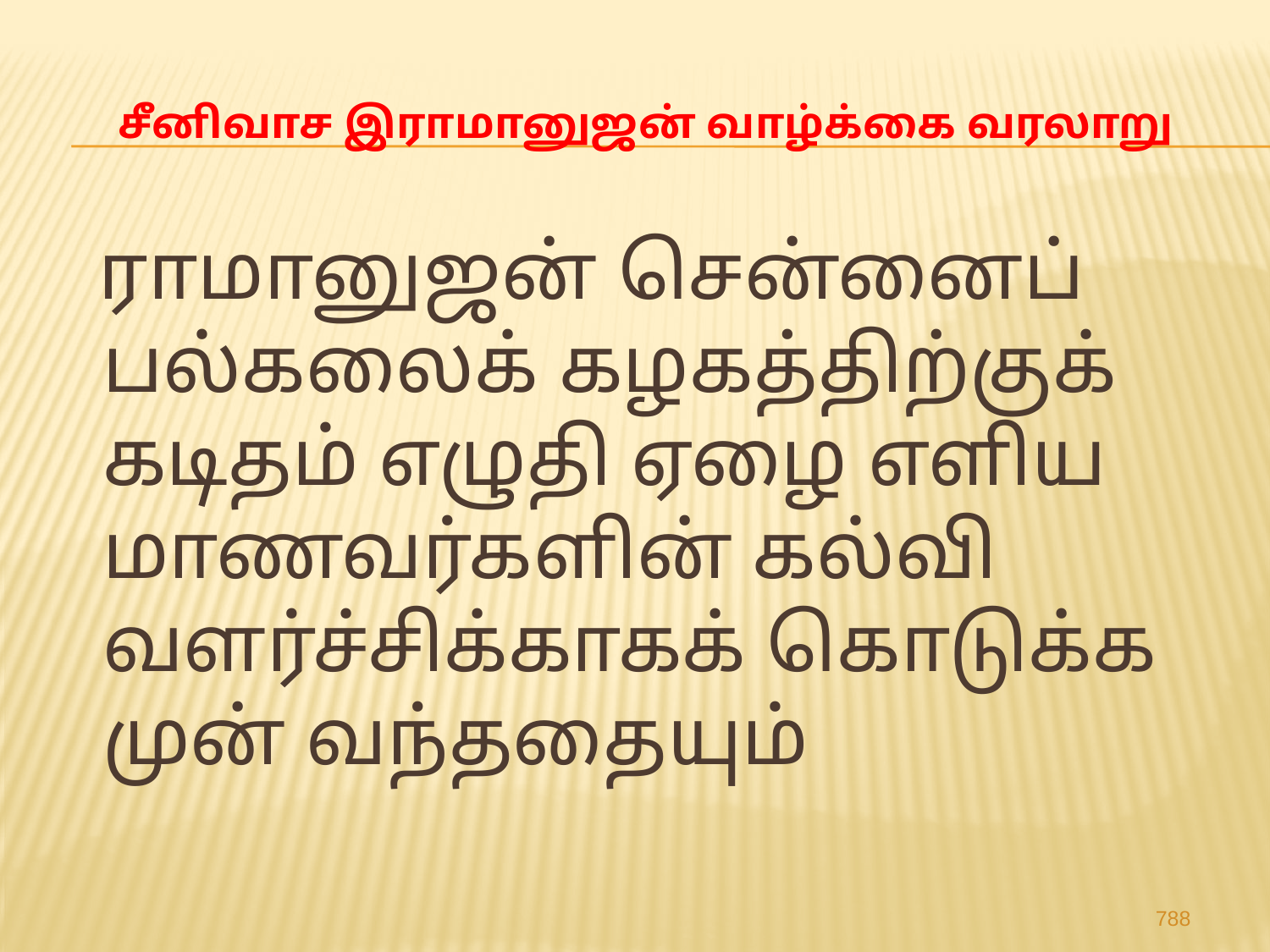

# சீனிவாச இராமானுஜன் வாழ்க்கை வரலாறு
   ராமானுஜன் சென்னைப் பல்கலைக் கழகத்திற்குக் கடிதம் எழுதி ஏழை எளிய மாணவர்களின் கல்வி வளர்ச்சிக்காகக் கொடுக்க முன் வந்ததையும்

788